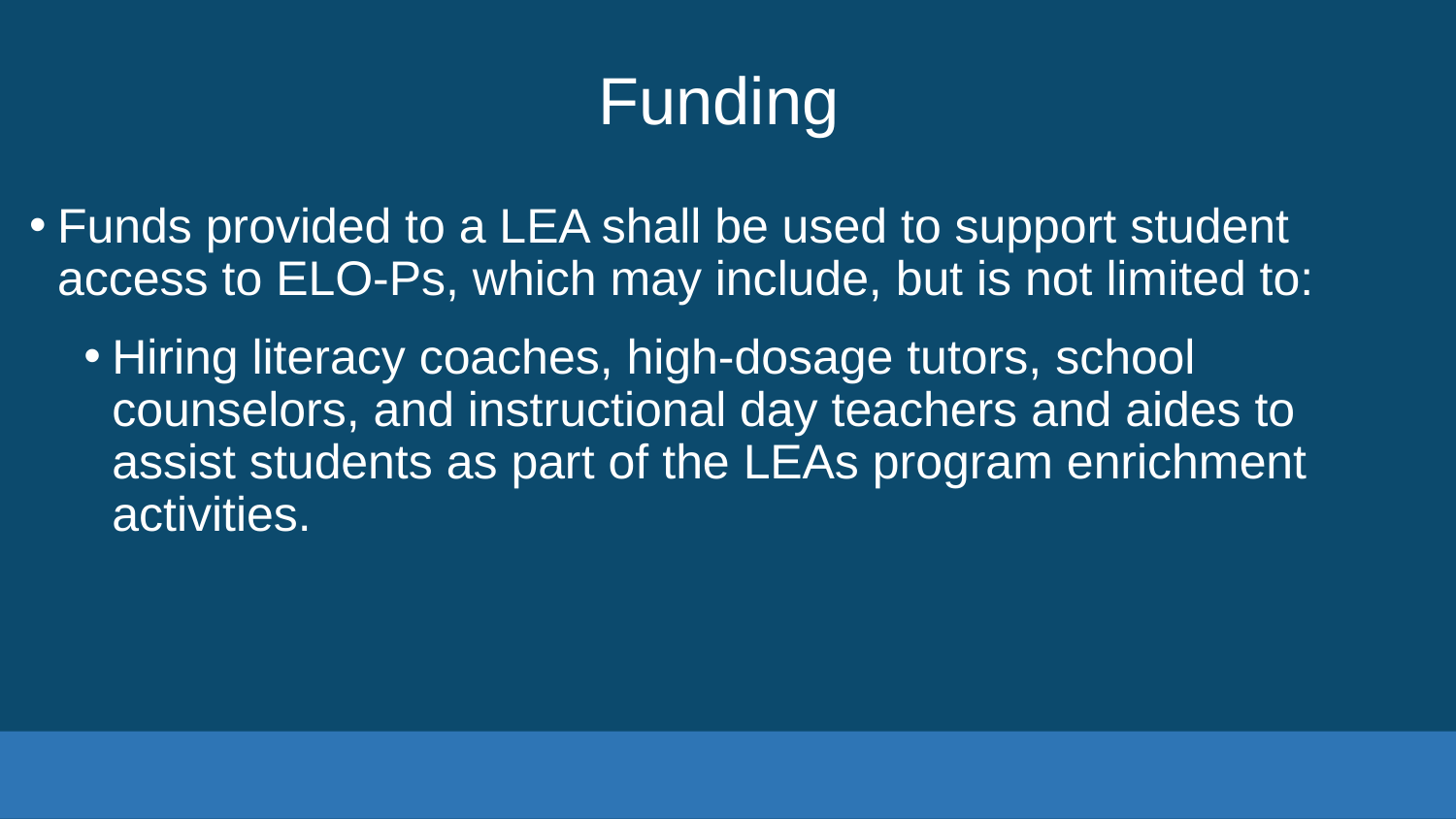

# Funding
Funds provided to a LEA shall be used to support student access to ELO-Ps, which may include, but is not limited to:
Hiring literacy coaches, high-dosage tutors, school counselors, and instructional day teachers and aides to assist students as part of the LEAs program enrichment activities.